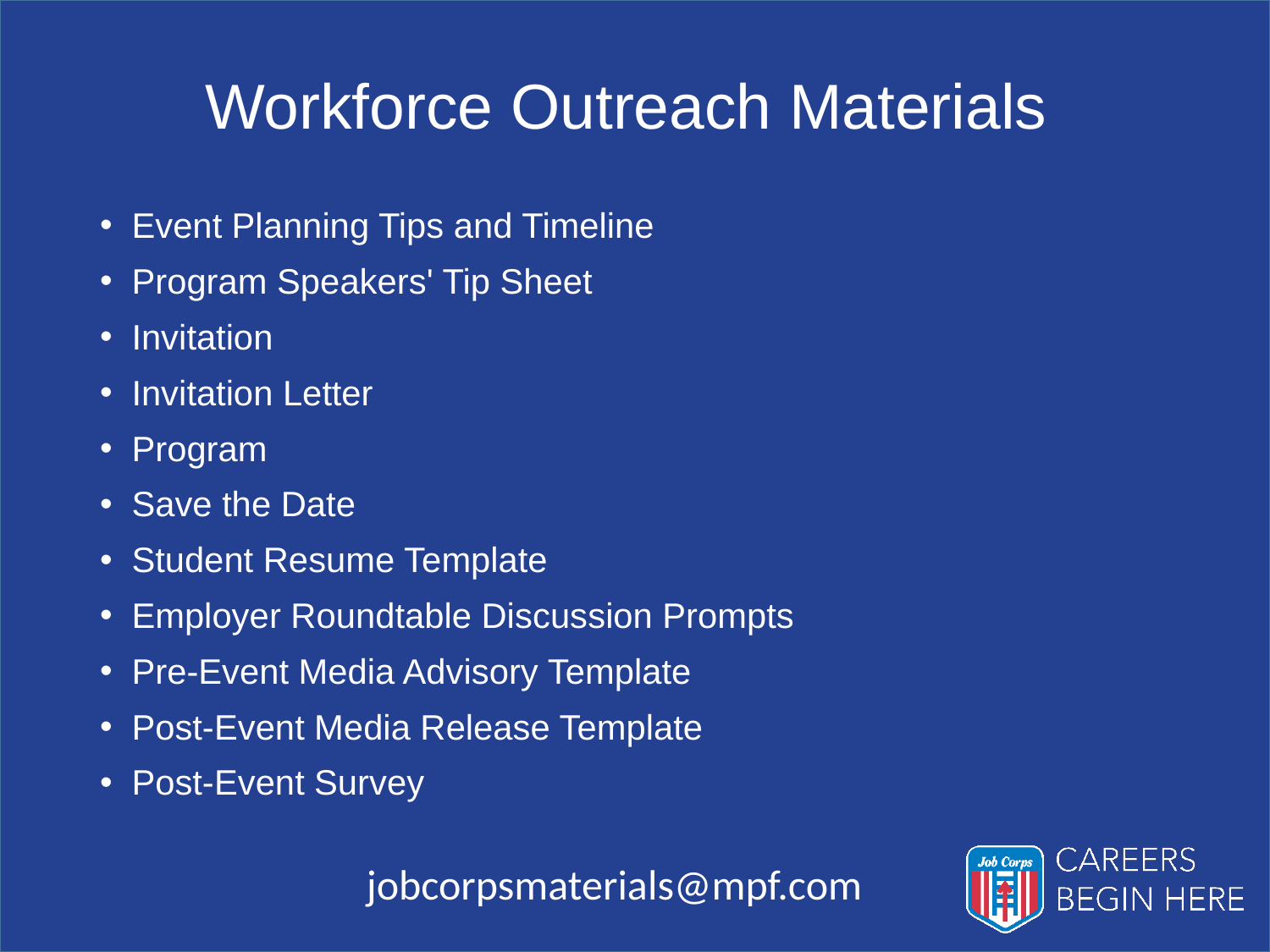

# Workforce Outreach Materials
Event Planning Tips and Timeline
Program Speakers' Tip Sheet
Invitation
Invitation Letter
Program
Save the Date
Student Resume Template
Employer Roundtable Discussion Prompts
Pre-Event Media Advisory Template
Post-Event Media Release Template
Post-Event Survey

jobcorpsmaterials@mpf.com